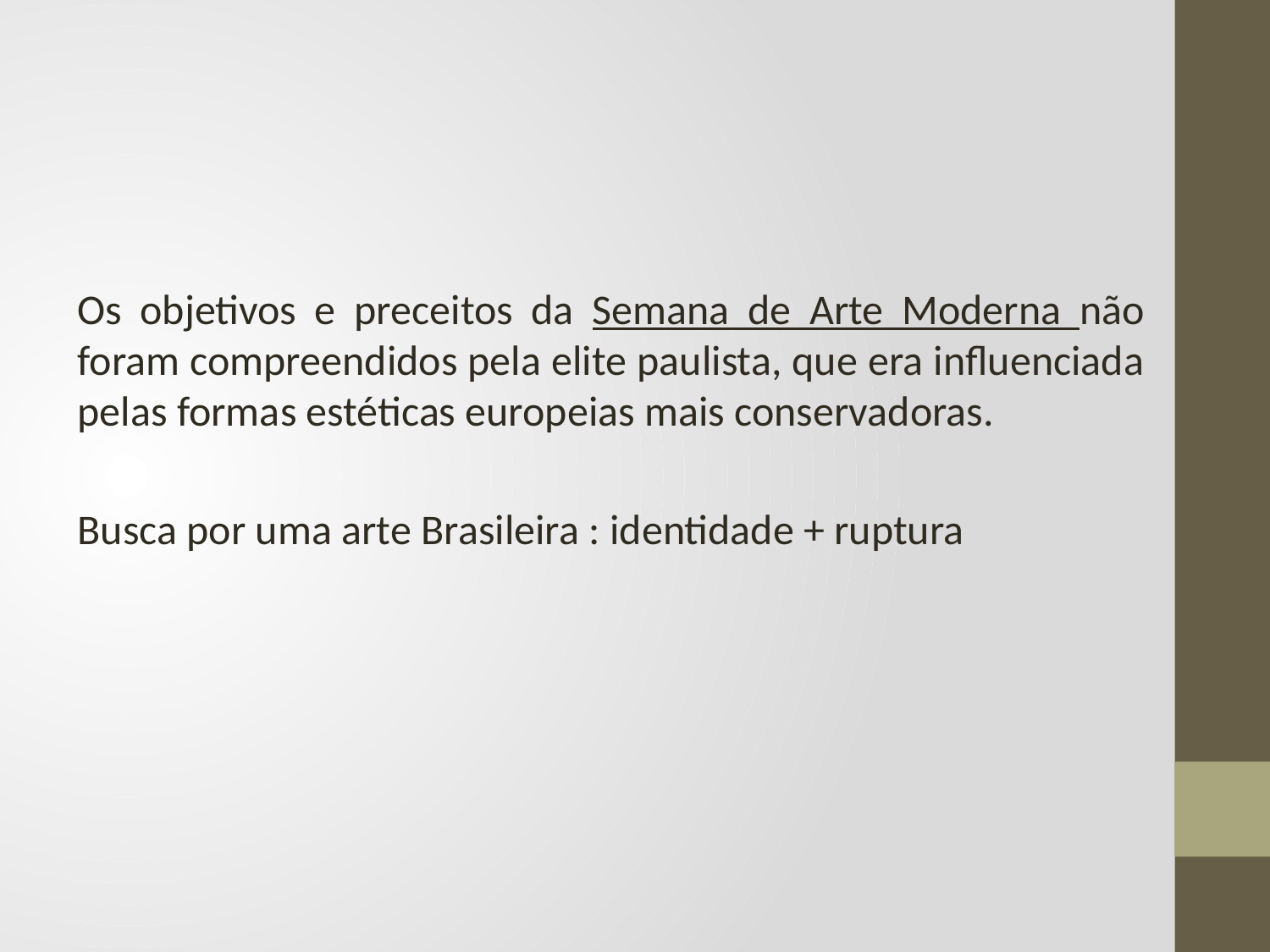

Os objetivos e preceitos da Semana de Arte Moderna não foram compreendidos pela elite paulista, que era influenciada pelas formas estéticas europeias mais conservadoras.

Busca por uma arte Brasileira : identidade + ruptura